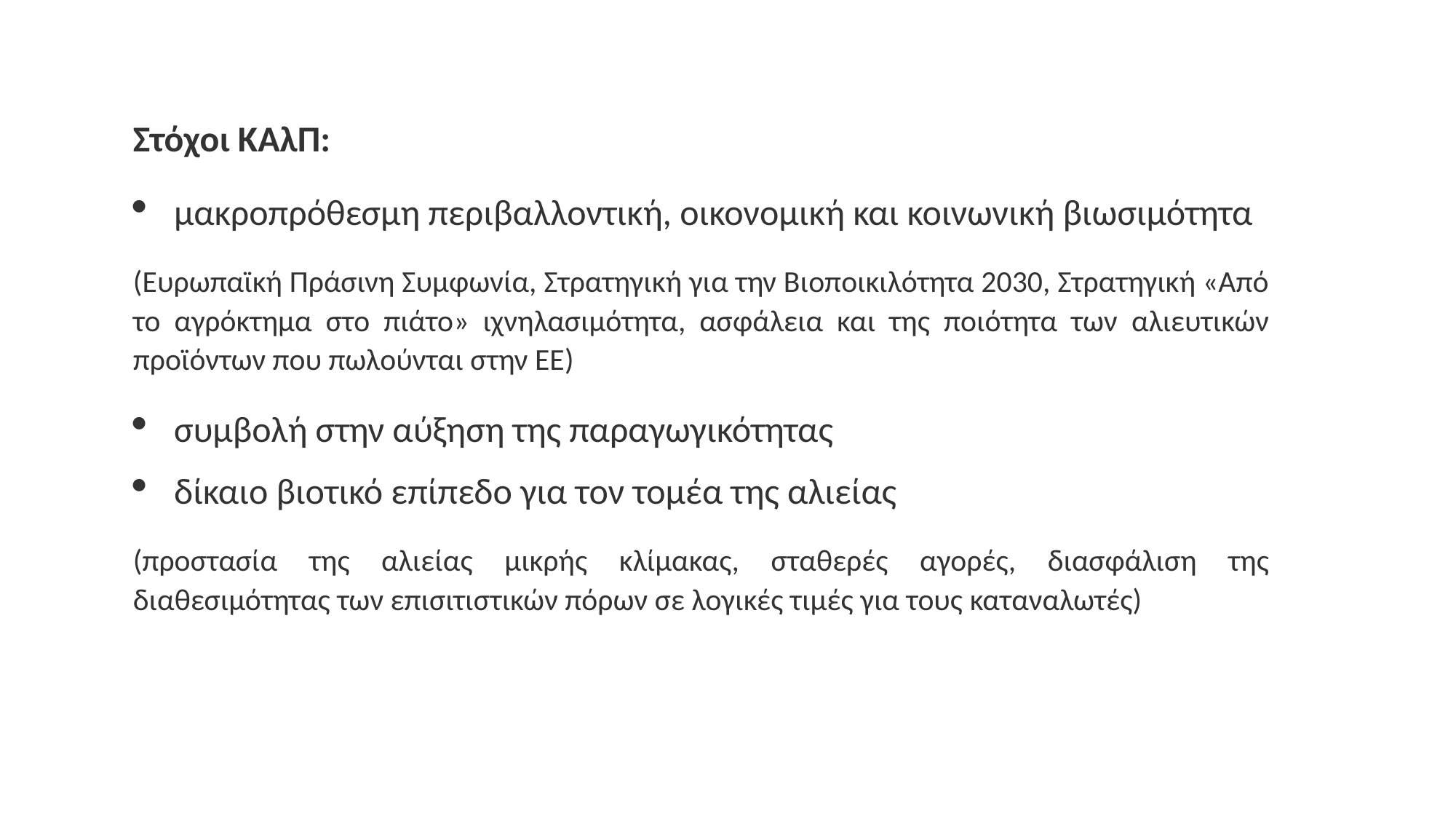

Στόχοι ΚΑλΠ:
μακροπρόθεσμη περιβαλλοντική, οικονομική και κοινωνική βιωσιμότητα
(Ευρωπαϊκή Πράσινη Συμφωνία, Στρατηγική για την Βιοποικιλότητα 2030, Στρατηγική «Από το αγρόκτημα στο πιάτο» ιχνηλασιμότητα, ασφάλεια και της ποιότητα των αλιευτικών προϊόντων που πωλούνται στην ΕΕ)
συμβολή στην αύξηση της παραγωγικότητας
δίκαιο βιοτικό επίπεδο για τον τομέα της αλιείας
(προστασία της αλιείας μικρής κλίμακας, σταθερές αγορές, διασφάλιση της διαθεσιμότητας των επισιτιστικών πόρων σε λογικές τιμές για τους καταναλωτές)